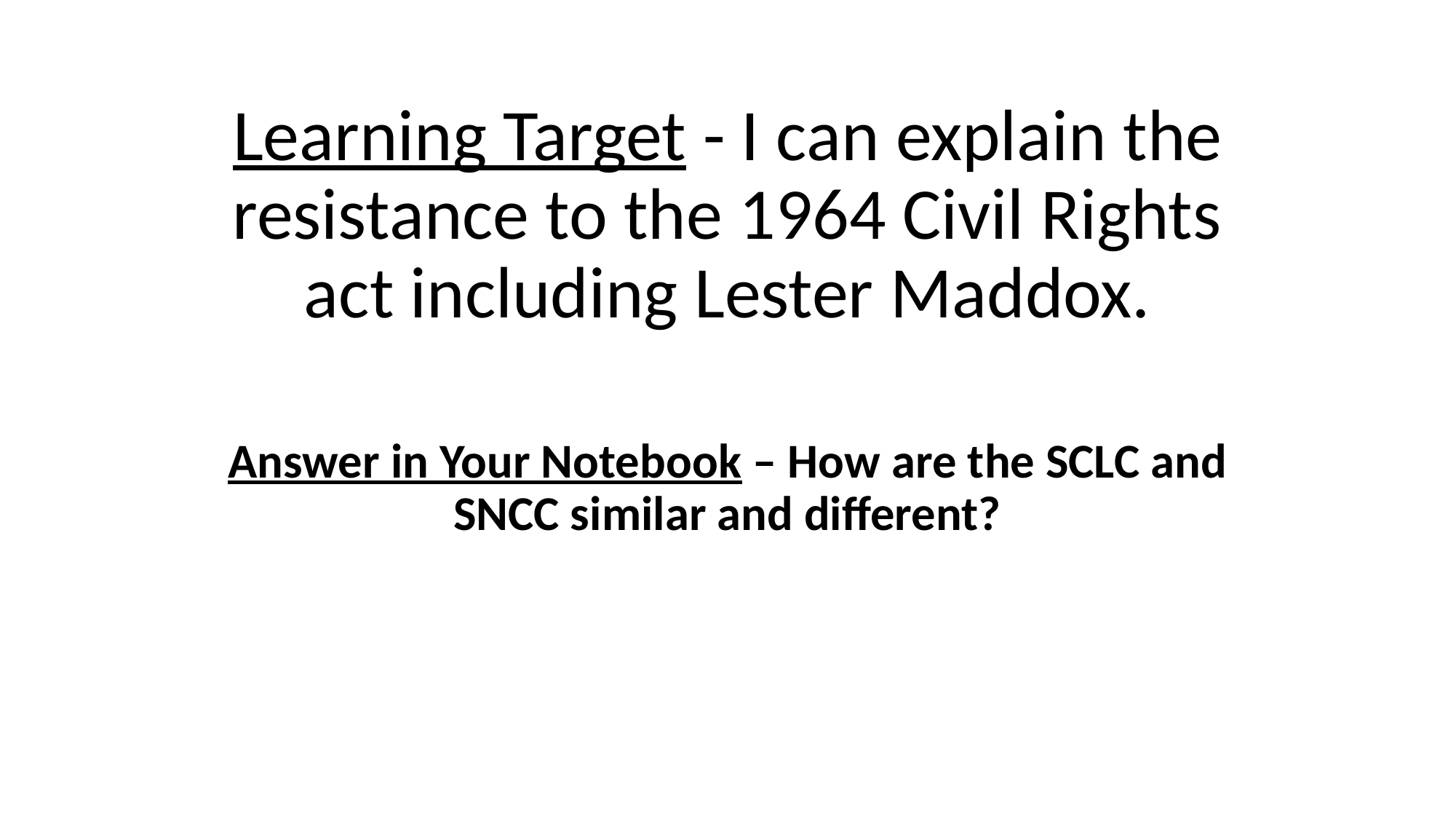

# Learning Target - I can explain the resistance to the 1964 Civil Rights act including Lester Maddox.
Answer in Your Notebook – How are the SCLC and SNCC similar and different?